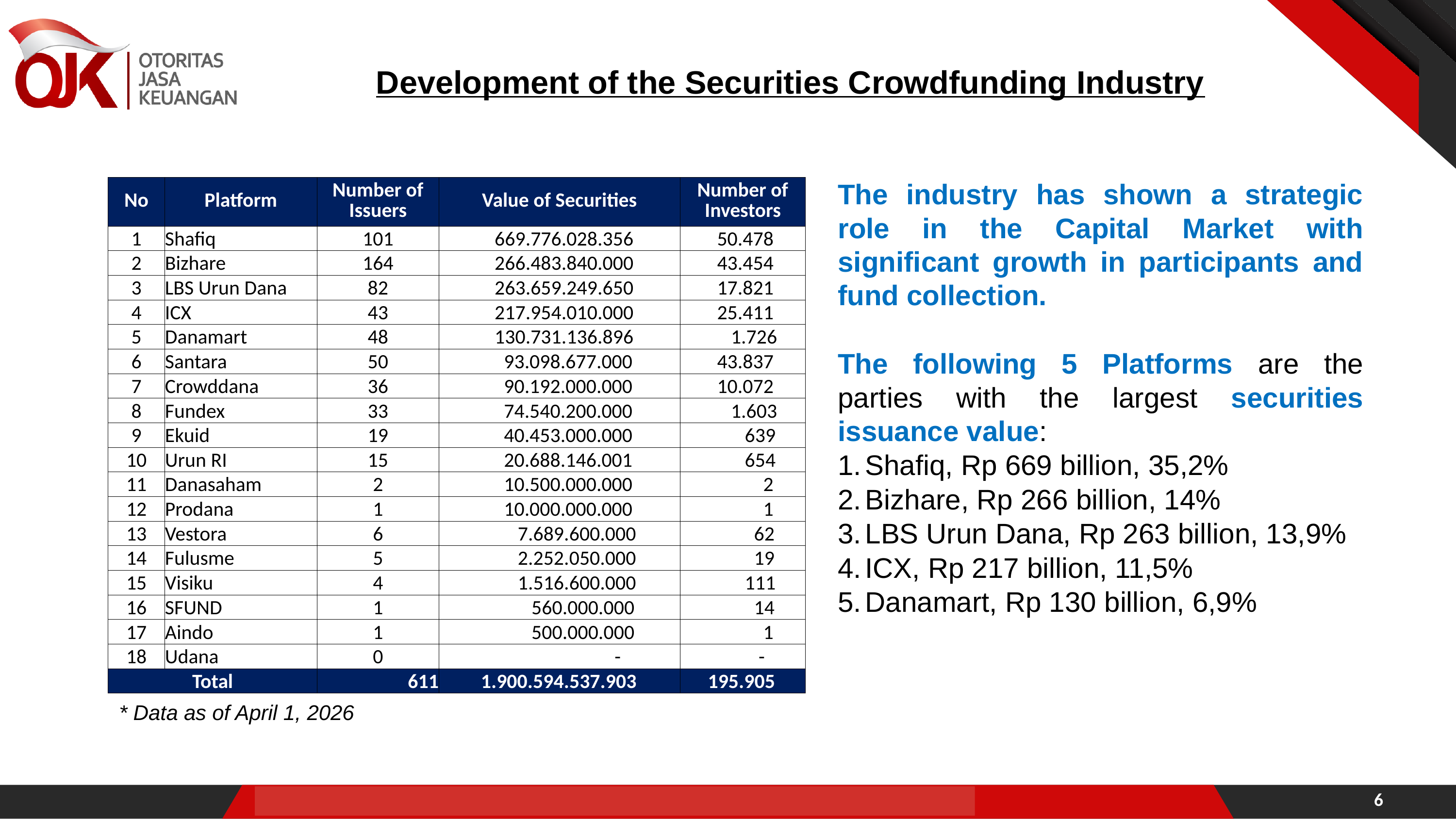

Development of the Securities Crowdfunding Industry
| No | Platform | Number of Issuers | Value of Securities | Number of Investors |
| --- | --- | --- | --- | --- |
| 1 | Shafiq | 101 | 669.776.028.356 | 50.478 |
| 2 | Bizhare | 164 | 266.483.840.000 | 43.454 |
| 3 | LBS Urun Dana | 82 | 263.659.249.650 | 17.821 |
| 4 | ICX | 43 | 217.954.010.000 | 25.411 |
| 5 | Danamart | 48 | 130.731.136.896 | 1.726 |
| 6 | Santara | 50 | 93.098.677.000 | 43.837 |
| 7 | Crowddana | 36 | 90.192.000.000 | 10.072 |
| 8 | Fundex | 33 | 74.540.200.000 | 1.603 |
| 9 | Ekuid | 19 | 40.453.000.000 | 639 |
| 10 | Urun RI | 15 | 20.688.146.001 | 654 |
| 11 | Danasaham | 2 | 10.500.000.000 | 2 |
| 12 | Prodana | 1 | 10.000.000.000 | 1 |
| 13 | Vestora | 6 | 7.689.600.000 | 62 |
| 14 | Fulusme | 5 | 2.252.050.000 | 19 |
| 15 | Visiku | 4 | 1.516.600.000 | 111 |
| 16 | SFUND | 1 | 560.000.000 | 14 |
| 17 | Aindo | 1 | 500.000.000 | 1 |
| 18 | Udana | 0 | - | - |
| Total |  | 611 | 1.900.594.537.903 | 195.905 |
The industry has shown a strategic role in the Capital Market with significant growth in participants and fund collection.

The following 5 Platforms are the parties with the largest securities issuance value:
Shafiq, Rp 669 billion, 35,2%
Bizhare, Rp 266 billion, 14%
LBS Urun Dana, Rp 263 billion, 13,9%
ICX, Rp 217 billion, 11,5%
Danamart, Rp 130 billion, 6,9%
* Data as of April 1, 2026
6